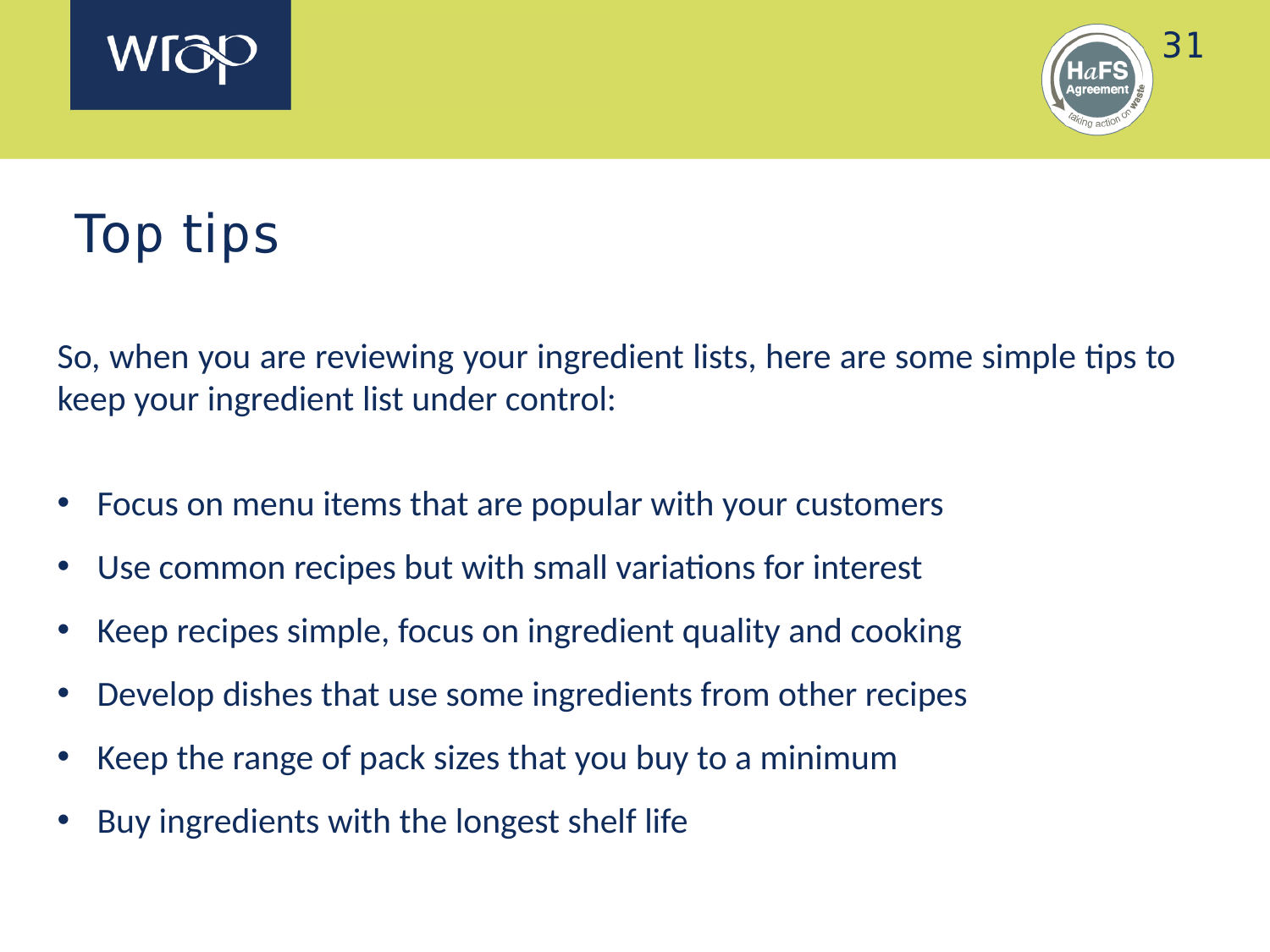

# Top tips
So, when you are reviewing your ingredient lists, here are some simple tips to keep your ingredient list under control:

Focus on menu items that are popular with your customers
Use common recipes but with small variations for interest
Keep recipes simple, focus on ingredient quality and cooking
Develop dishes that use some ingredients from other recipes
Keep the range of pack sizes that you buy to a minimum
Buy ingredients with the longest shelf life